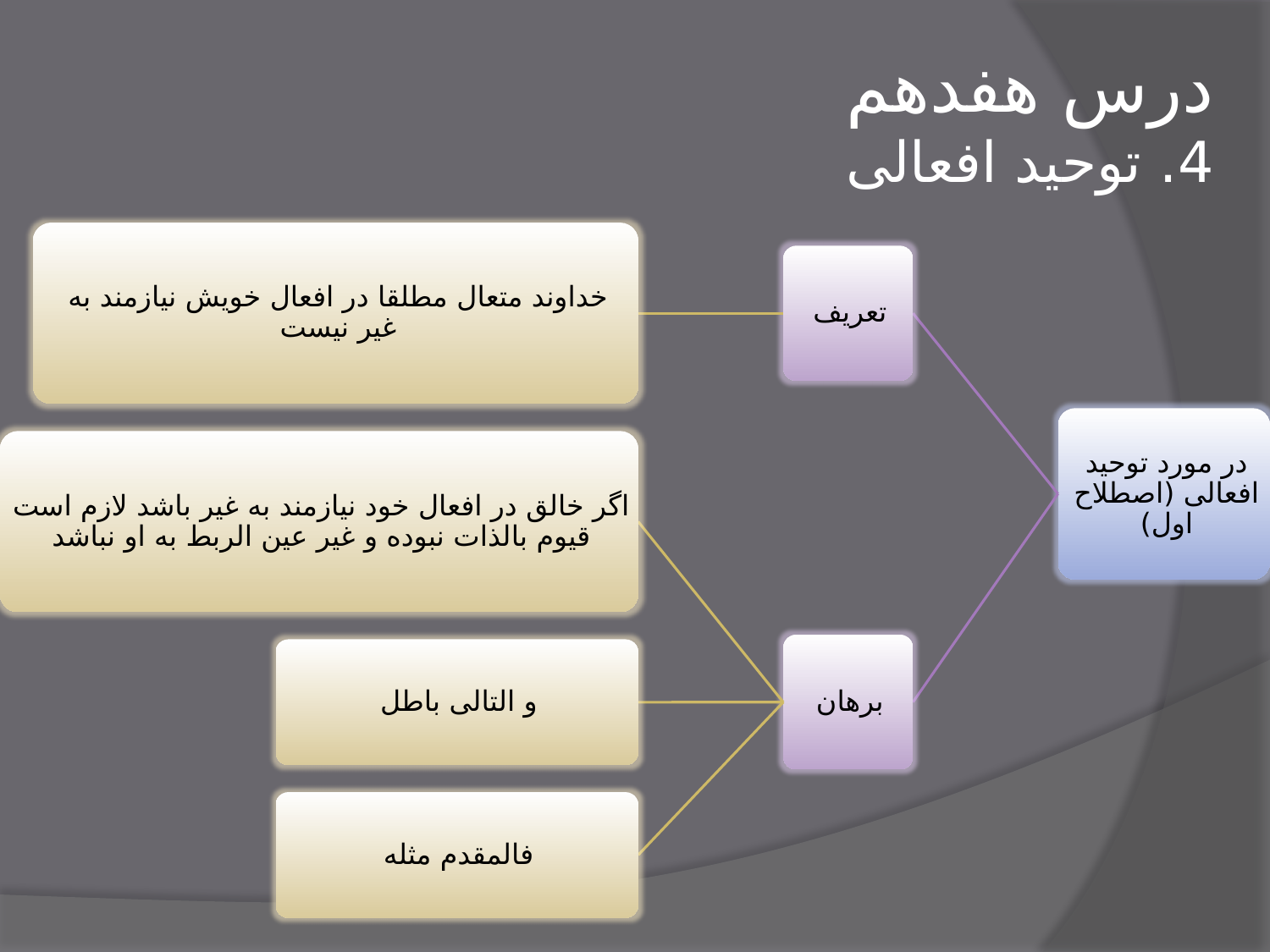

# درس هفدهم 4. توحید افعالی
در مورد توحید افعالی (اصطلاح اول)

تعریف

خداوند متعال مطلقا در افعال خویش نیازمند به غیر نیست

برهان

اگر خالق در افعال خود نیازمند به غیر باشد لازم است قیوم بالذات نبوده و غیر عین الربط به او نباشد

و التالی باطل

فالمقدم مثله